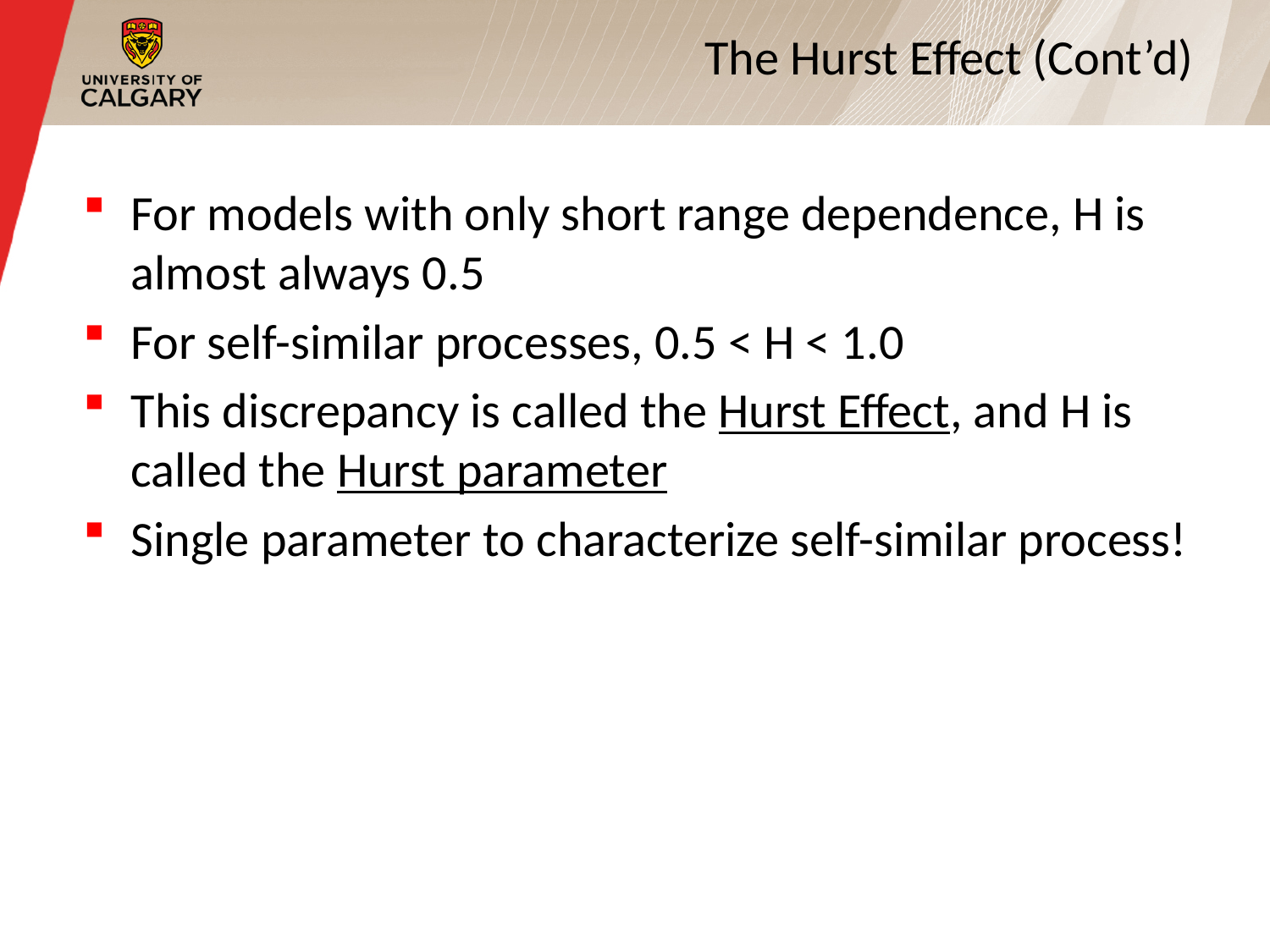

# The Hurst Effect (Cont’d)
For models with only short range dependence, H is almost always 0.5
For self-similar processes, 0.5 < H < 1.0
This discrepancy is called the Hurst Effect, and H is called the Hurst parameter
Single parameter to characterize self-similar process!